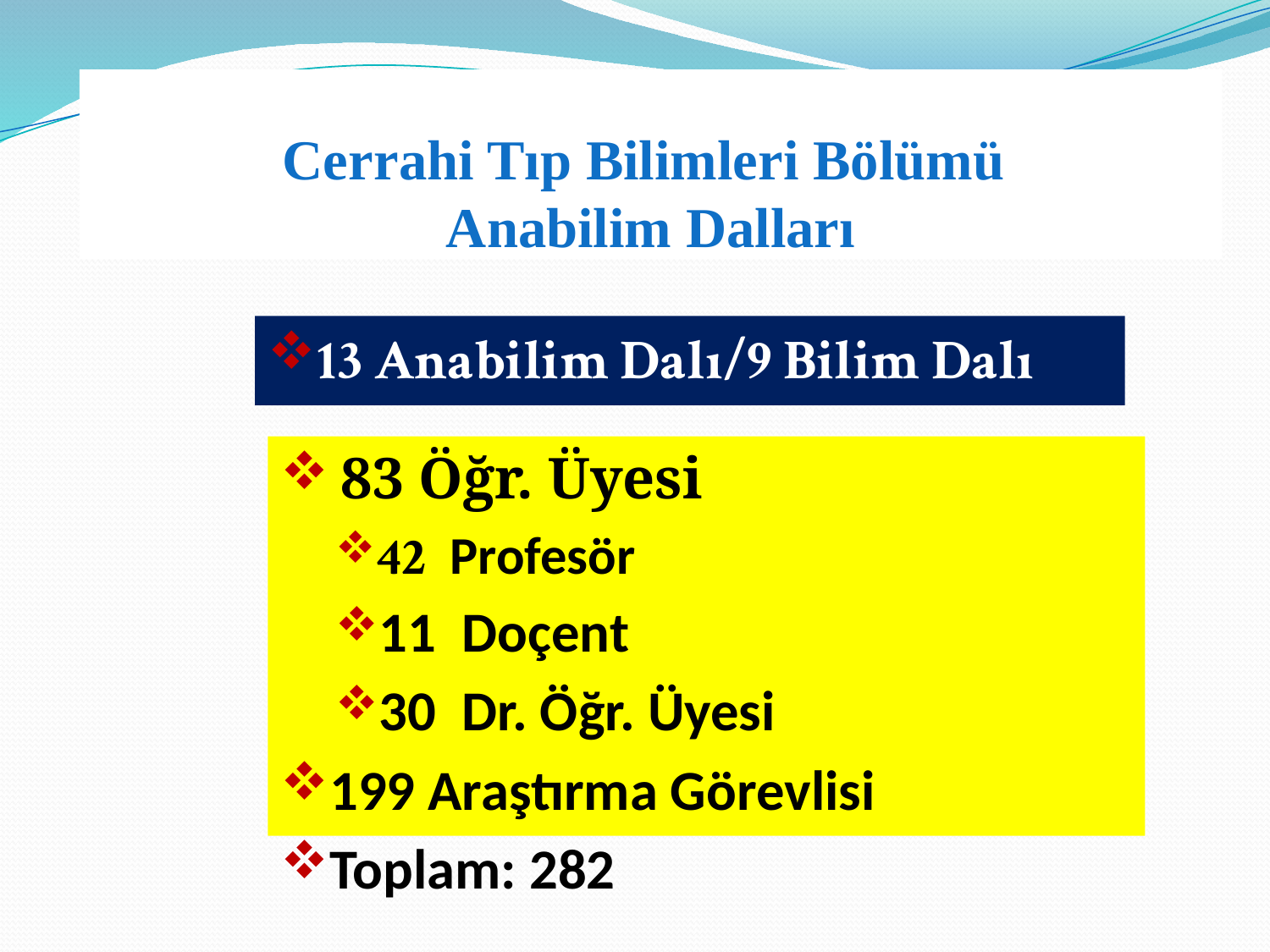

# Cerrahi Tıp Bilimleri Bölümü Anabilim Dalları
13 Anabilim Dalı/9 Bilim Dalı

 83 Öğr. Üyesi
42  Profesör
11  Doçent
30  Dr. Öğr. Üyesi
199 Araştırma Görevlisi
Toplam: 282